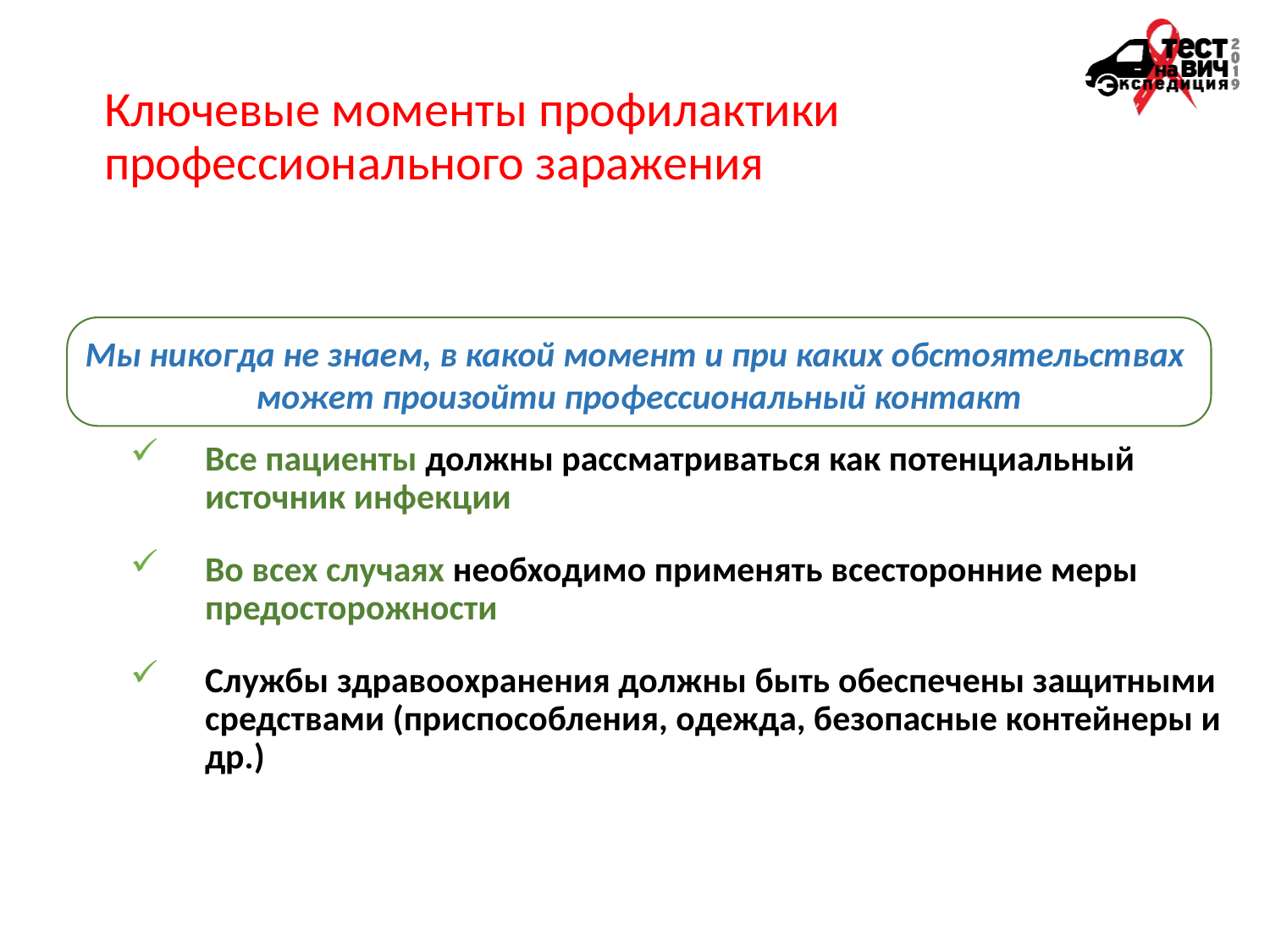

# Ключевые моменты профилактики профессионального заражения

Мы никогда не знаем, в какой момент и при каких обстоятельствах
может произойти профессиональный контакт
Все пациенты должны рассматриваться как потенциальный источник инфекции
Во всех случаях необходимо применять всесторонние меры предосторожности
Службы здравоохранения должны быть обеспечены защитными средствами (приспособления, одежда, безопасные контейнеры и др.)